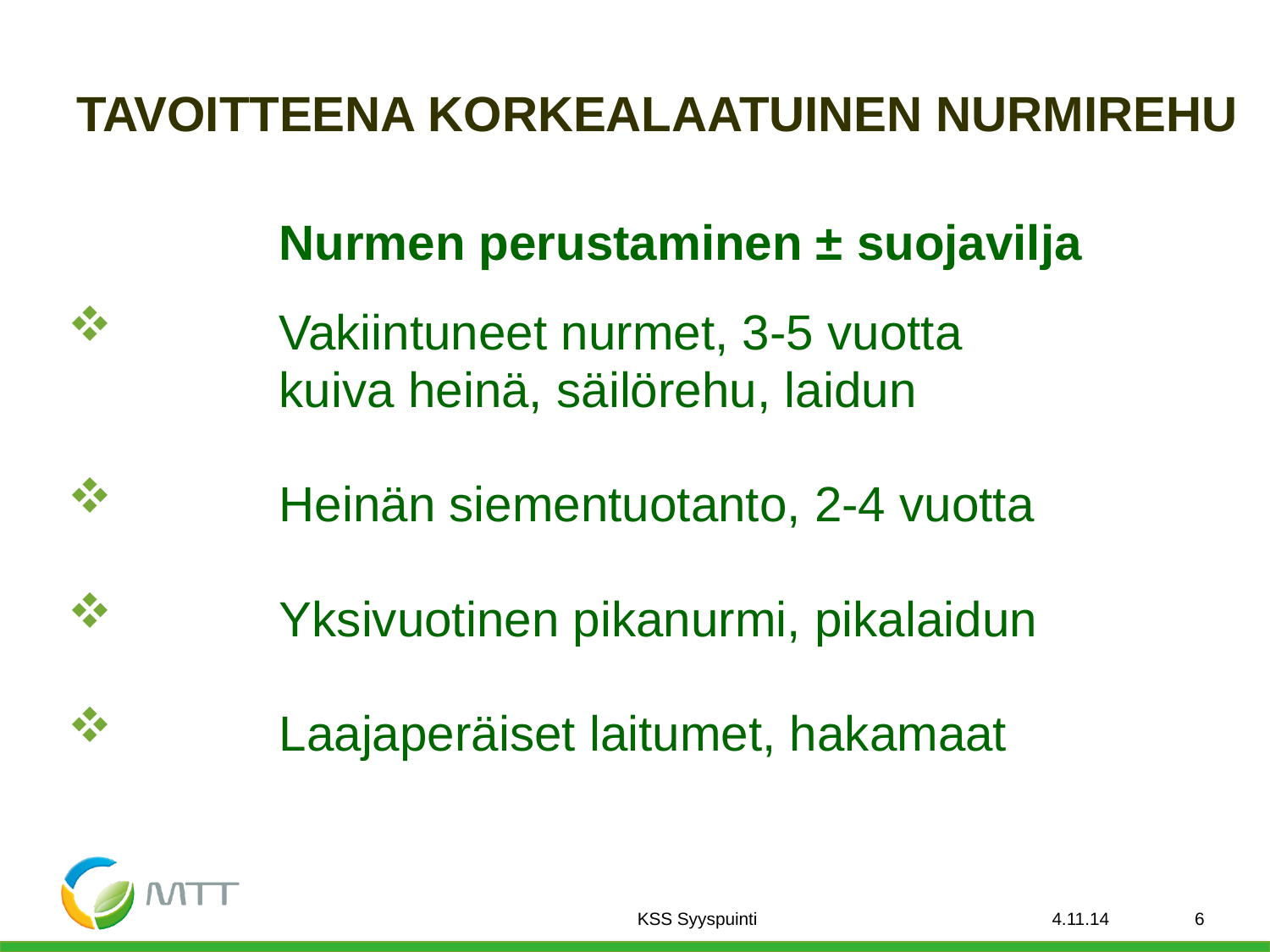

# TAVOITTEENA KORKEALAATUINEN NURMIREHU
		Nurmen perustaminen ± suojavilja

 	Vakiintuneet nurmet, 3-5 vuotta
		kuiva heinä, säilörehu, laidun

 	Heinän siementuotanto, 2-4 vuotta

 	Yksivuotinen pikanurmi, pikalaidun

 	Laajaperäiset laitumet, hakamaat

KSS Syyspuinti
4.11.14
6